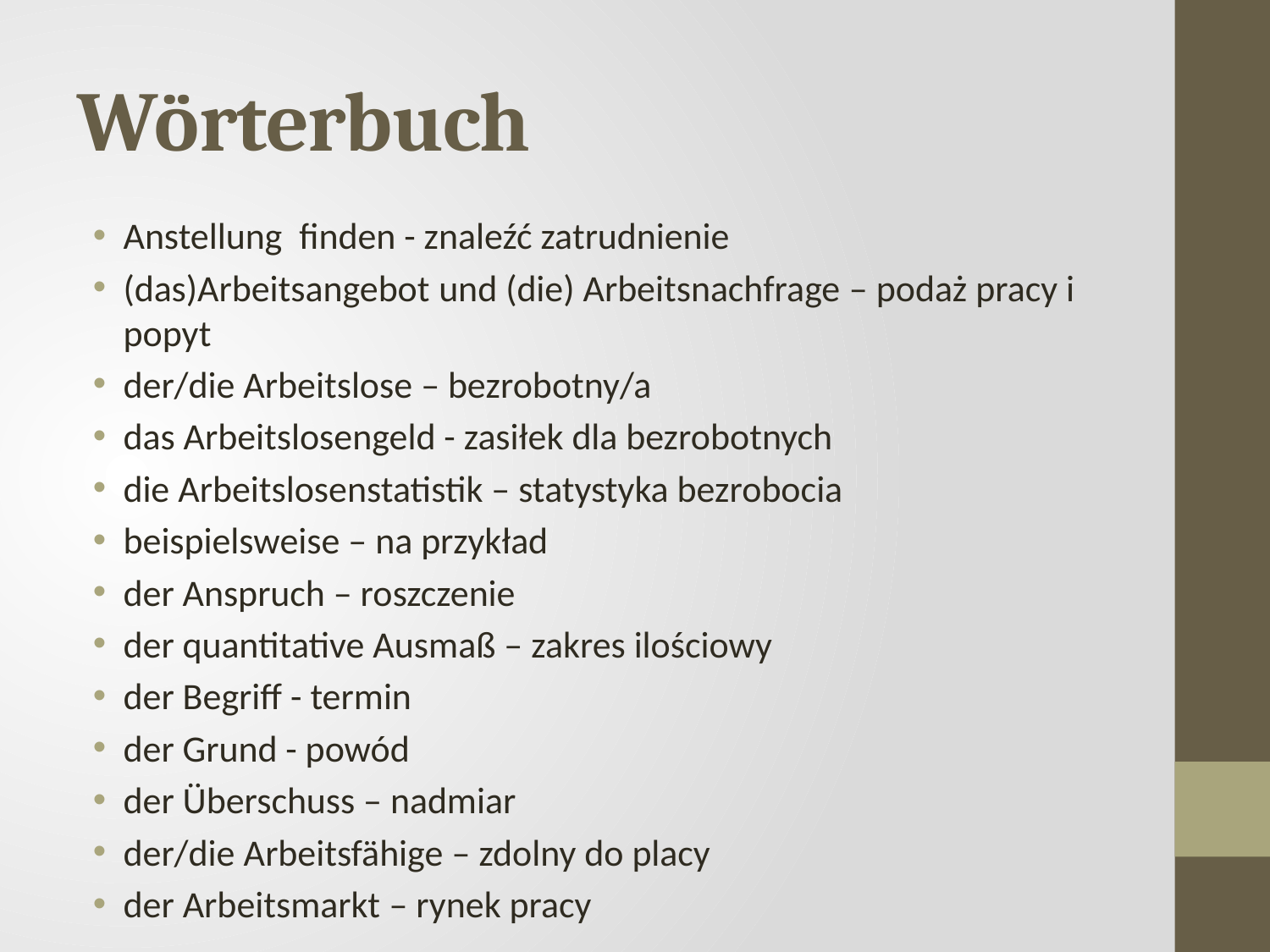

# Wörterbuch
Anstellung  finden - znaleźć zatrudnienie
(das)Arbeitsangebot und (die) Arbeitsnachfrage – podaż pracy i popyt
der/die Arbeitslose – bezrobotny/a
das Arbeitslosengeld - zasiłek dla bezrobotnych
die Arbeitslosenstatistik – statystyka bezrobocia
beispielsweise – na przykład
der Anspruch – roszczenie
der quantitative Ausmaß – zakres ilościowy
der Begriff - termin
der Grund - powód
der Überschuss – nadmiar
der/die Arbeitsfähige – zdolny do placy
der Arbeitsmarkt – rynek pracy